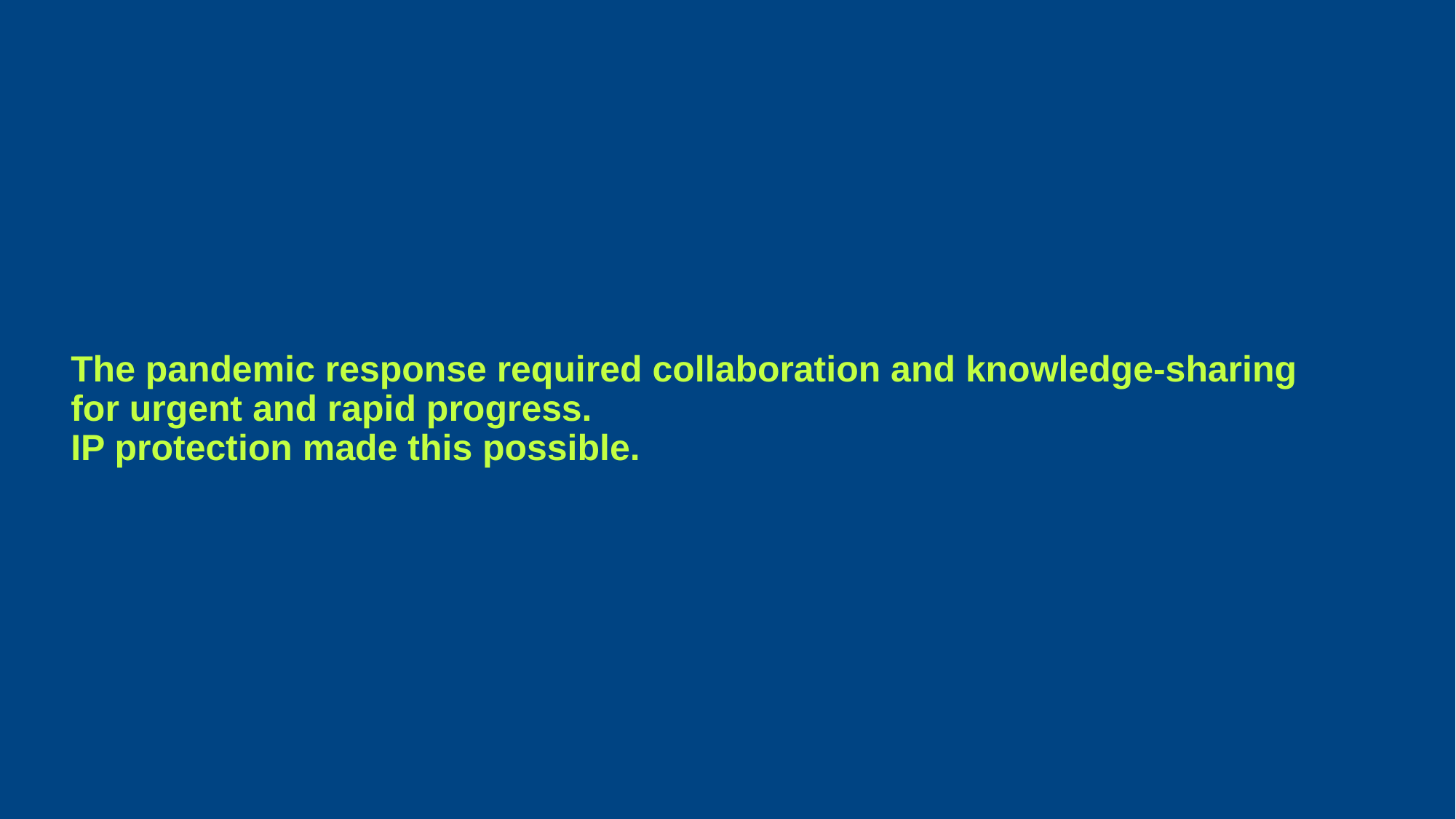

The pandemic response required collaboration and knowledge-sharing for urgent and rapid progress.
IP protection made this possible.